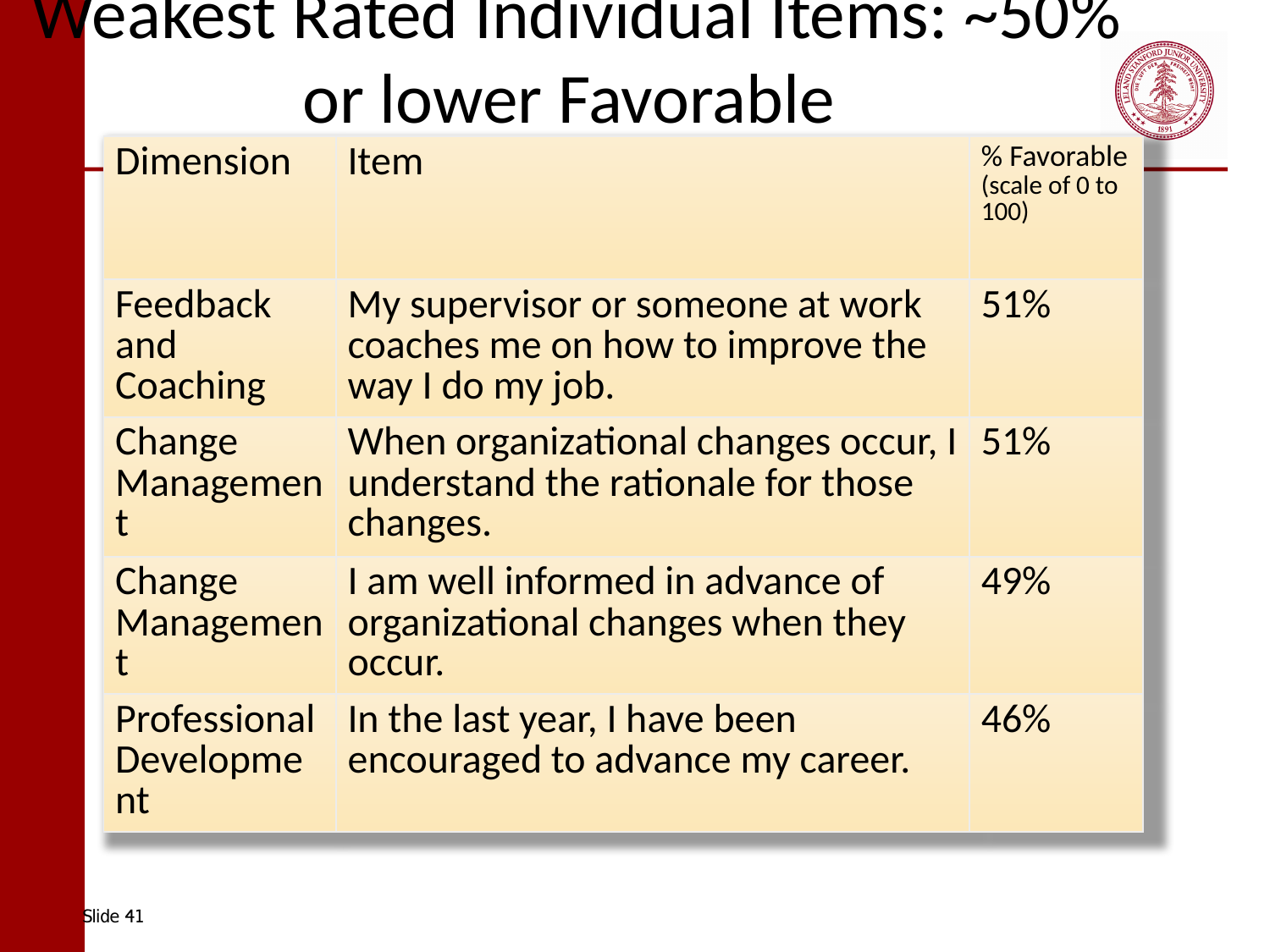

# Weakest Rated Individual Items: ~50% or lower Favorable
| Dimension | Item | % Favorable (scale of 0 to 100) |
| --- | --- | --- |
| Feedback and Coaching | My supervisor or someone at work coaches me on how to improve the way I do my job. | 51% |
| Change Management | When organizational changes occur, I understand the rationale for those changes. | 51% |
| Change Management | I am well informed in advance of organizational changes when they occur. | 49% |
| Professional Development | In the last year, I have been encouraged to advance my career. | 46% |
Slide 41